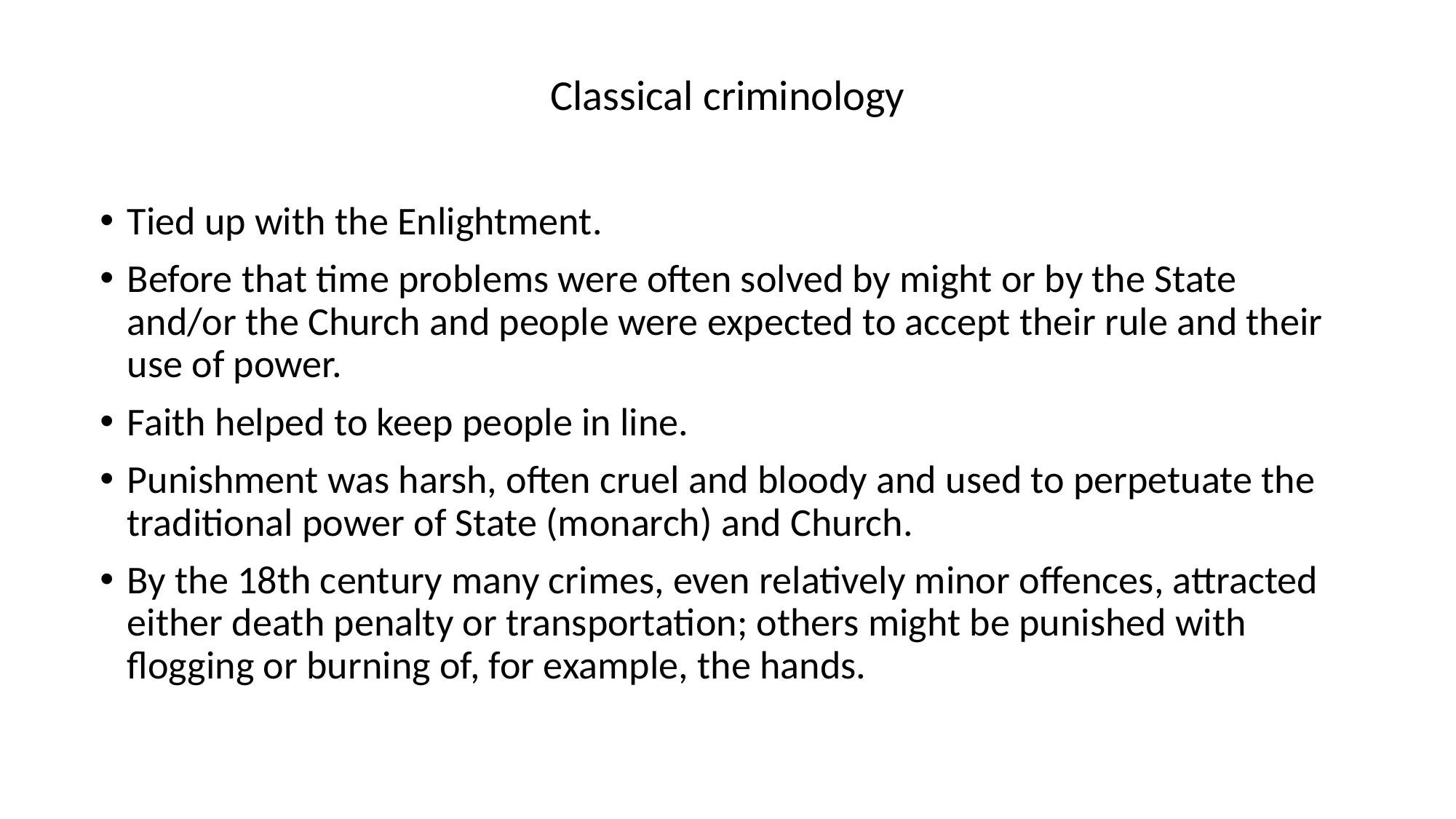

# Classical criminology
Tied up with the Enlightment.
Before that time problems were often solved by might or by the State and/or the Church and people were expected to accept their rule and their use of power.
Faith helped to keep people in line.
Punishment was harsh, often cruel and bloody and used to perpetuate the traditional power of State (monarch) and Church.
By the 18th century many crimes, even relatively minor offences, attracted either death penalty or transportation; others might be punished with flogging or burning of, for example, the hands.